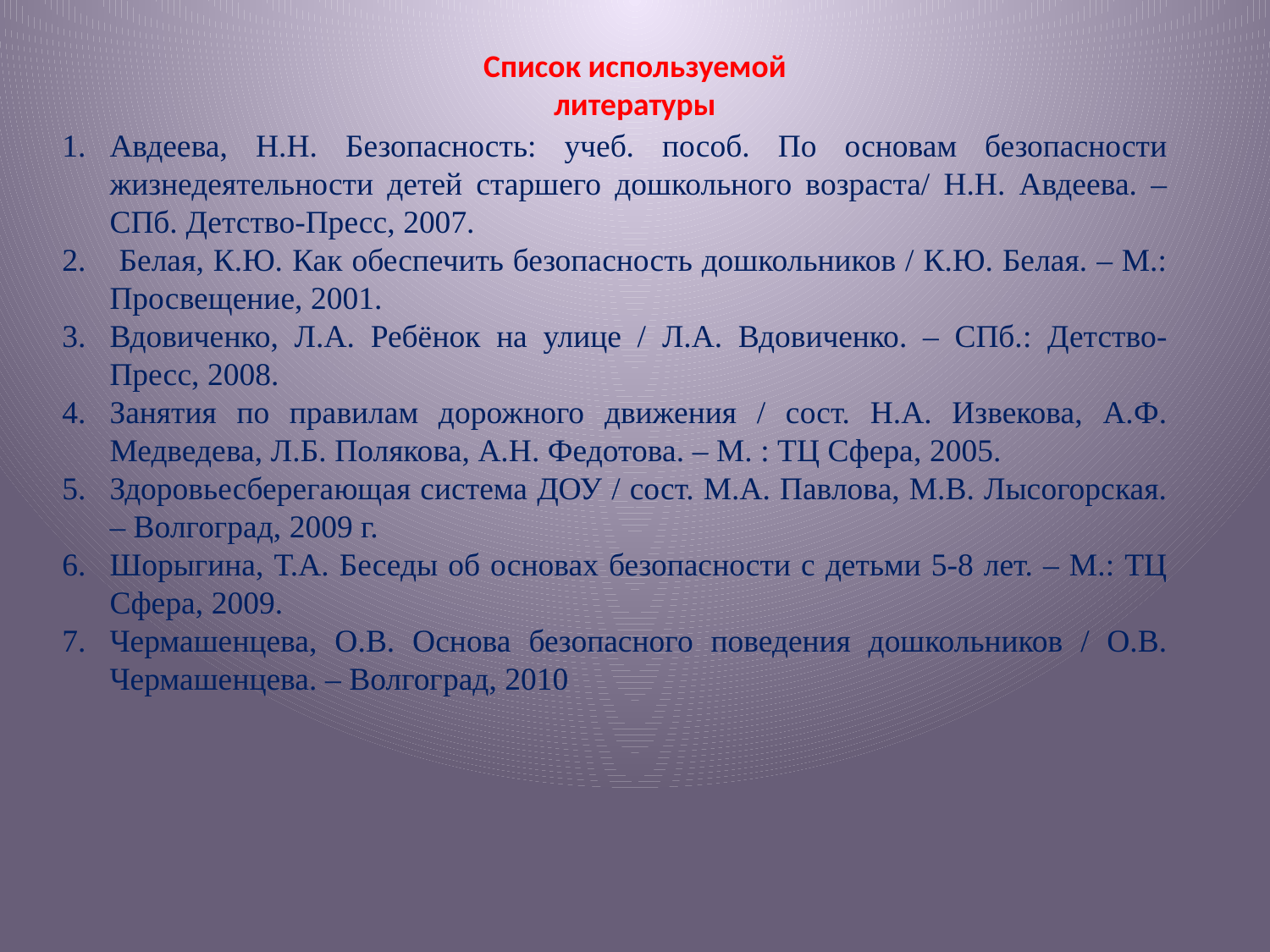

Список используемой литературы
Авдеева, Н.Н. Безопасность: учеб. пособ. По основам безопасности жизнедеятельности детей старшего дошкольного возраста/ Н.Н. Авдеева. – СПб. Детство-Пресс, 2007.
 Белая, К.Ю. Как обеспечить безопасность дошкольников / К.Ю. Белая. – М.: Просвещение, 2001.
Вдовиченко, Л.А. Ребёнок на улице / Л.А. Вдовиченко. – СПб.: Детство-Пресс, 2008.
Занятия по правилам дорожного движения / сост. Н.А. Извекова, А.Ф. Медведева, Л.Б. Полякова, А.Н. Федотова. – М. : ТЦ Сфера, 2005.
Здоровьесберегающая система ДОУ / сост. М.А. Павлова, М.В. Лысогорская. – Волгоград, 2009 г.
Шорыгина, Т.А. Беседы об основах безопасности с детьми 5-8 лет. – М.: ТЦ Сфера, 2009.
Чермашенцева, О.В. Основа безопасного поведения дошкольников / О.В. Чермашенцева. – Волгоград, 2010